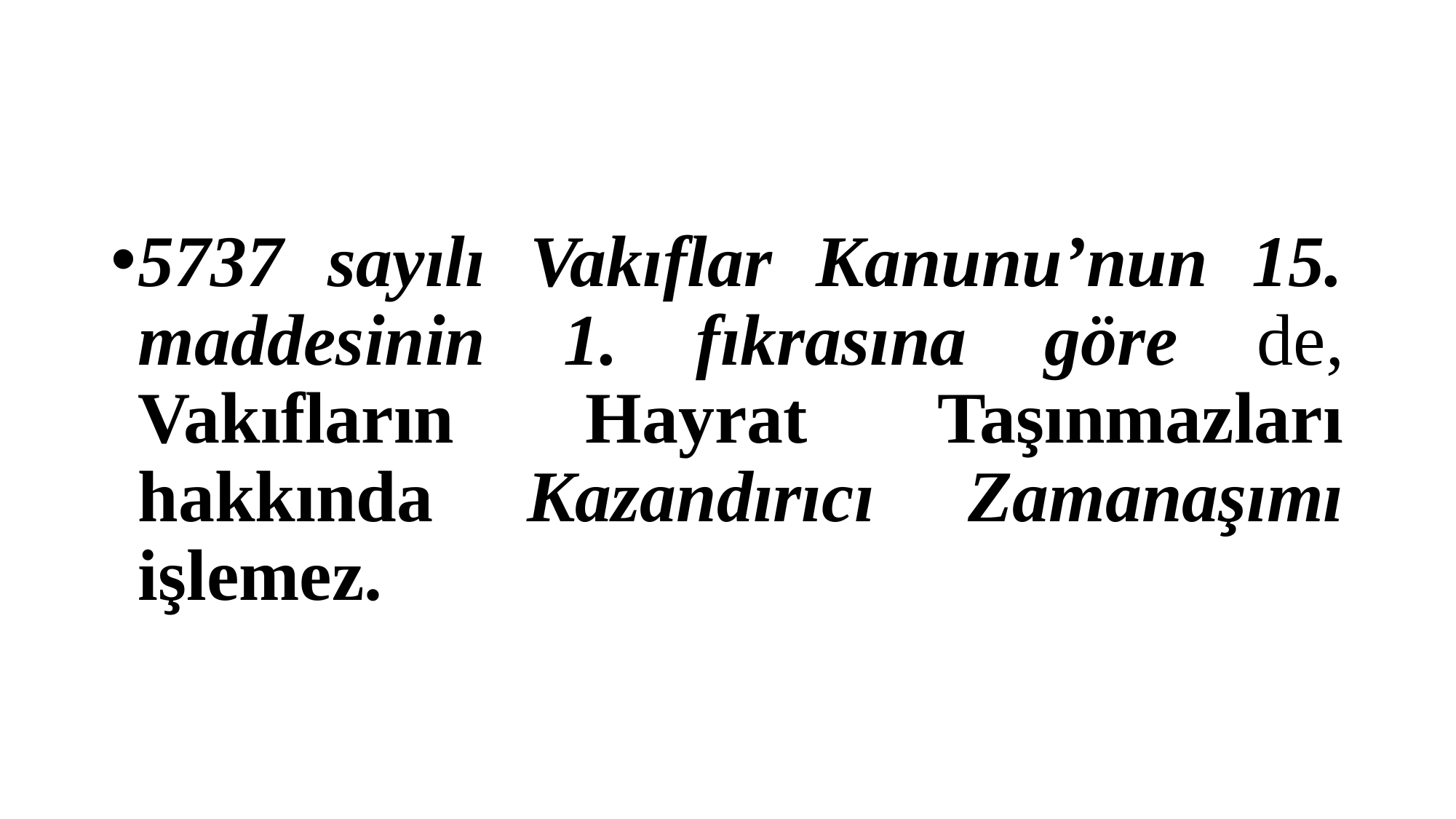

#
5737 sayılı Vakıflar Kanunu’nun 15. maddesinin 1. fıkrasına göre de, Vakıfların Hayrat Taşınmazları hakkında Kazandırıcı Zamanaşımı işlemez.